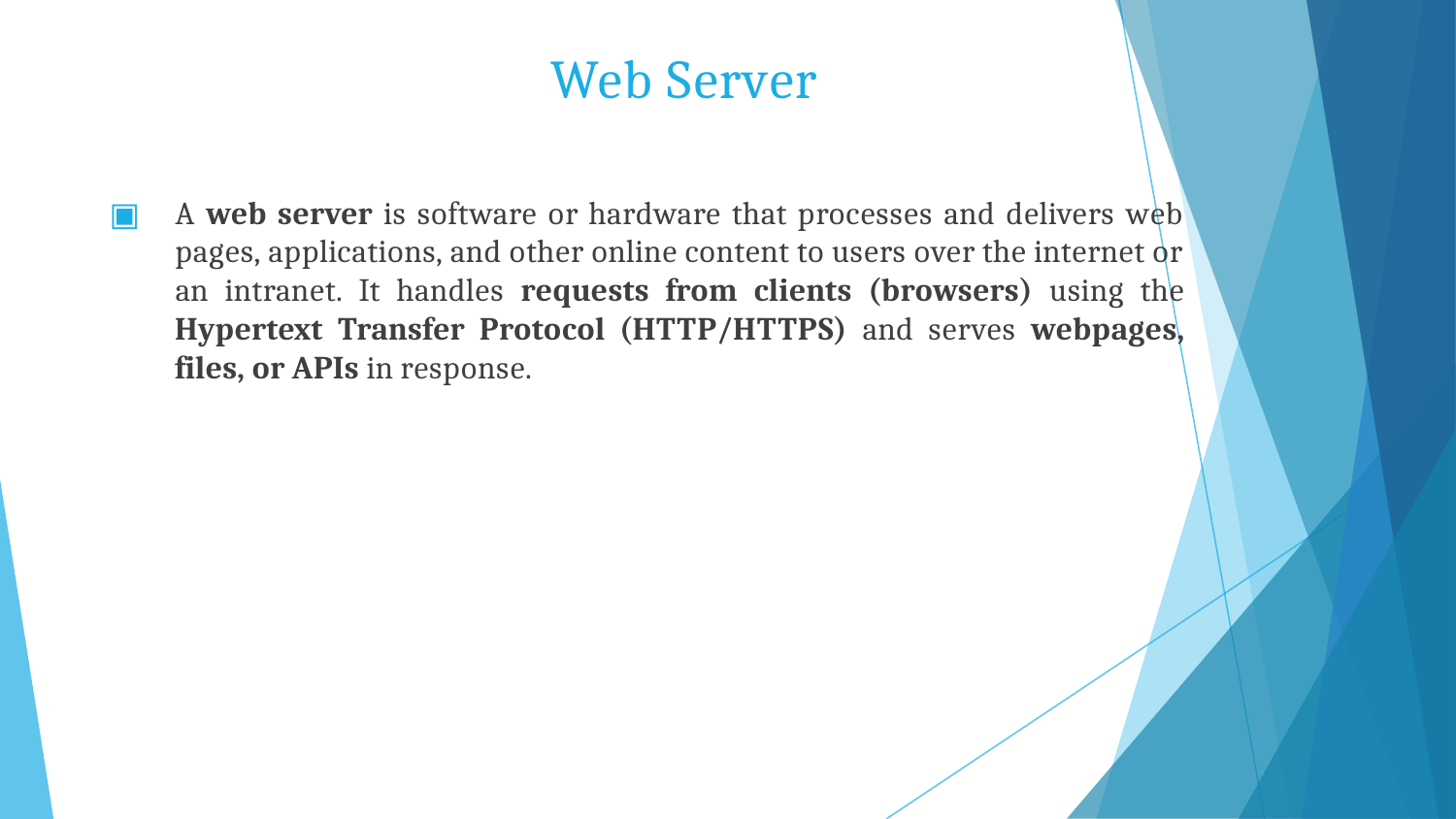

# Web Server

A web server is software or hardware that processes and delivers web pages, applications, and other online content to users over the internet or an intranet. It handles requests from clients (browsers) using the Hypertext Transfer Protocol (HTTP/HTTPS) and serves webpages, files, or APIs in response.